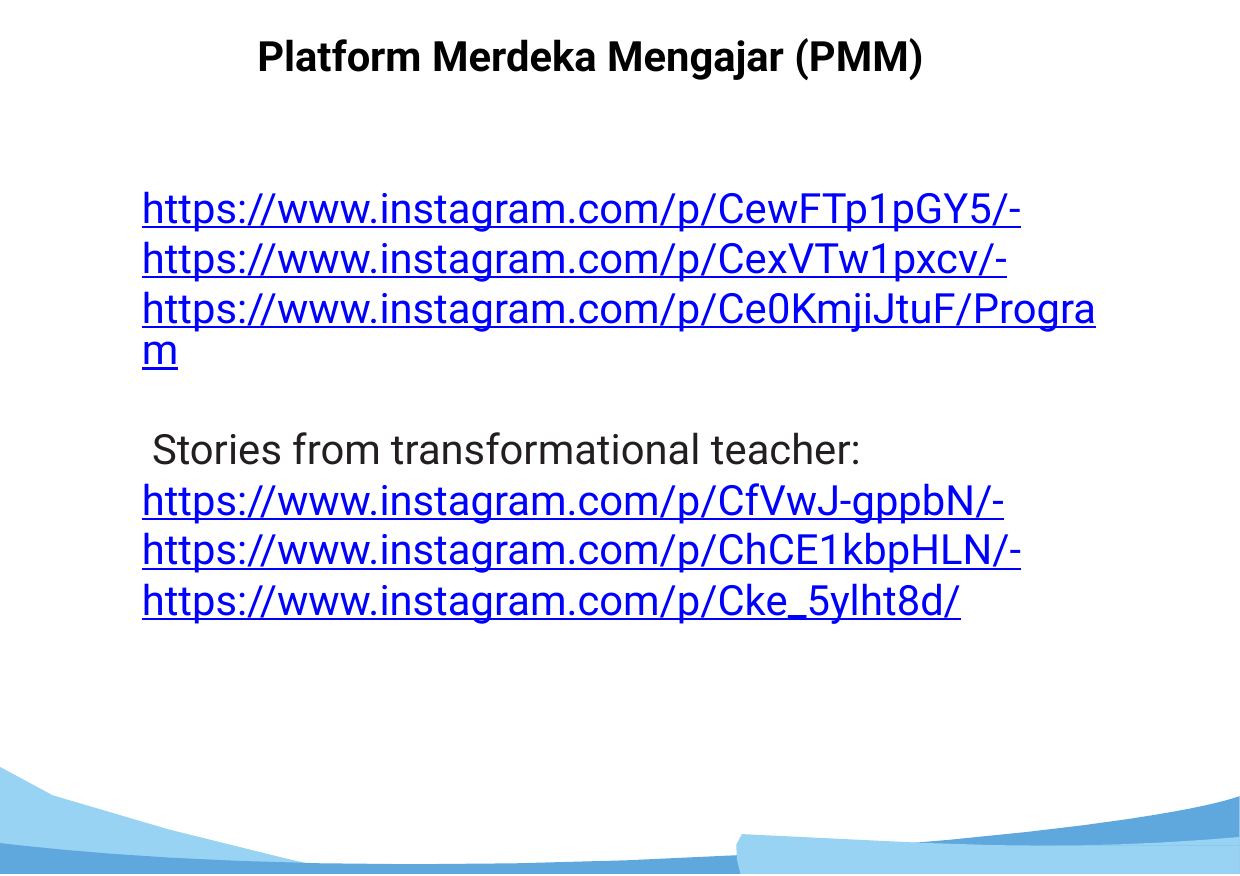

# Platform Merdeka Mengajar (PMM)
https://www.instagram.com/p/CewFTp1pGY5/-
https://www.instagram.com/p/CexVTw1pxcv/-
https://www.instagram.com/p/Ce0KmjiJtuF/Program

 Stories from transformational teacher: https://www.instagram.com/p/CfVwJ-gppbN/-
https://www.instagram.com/p/ChCE1kbpHLN/-
https://www.instagram.com/p/Cke_5ylht8d/